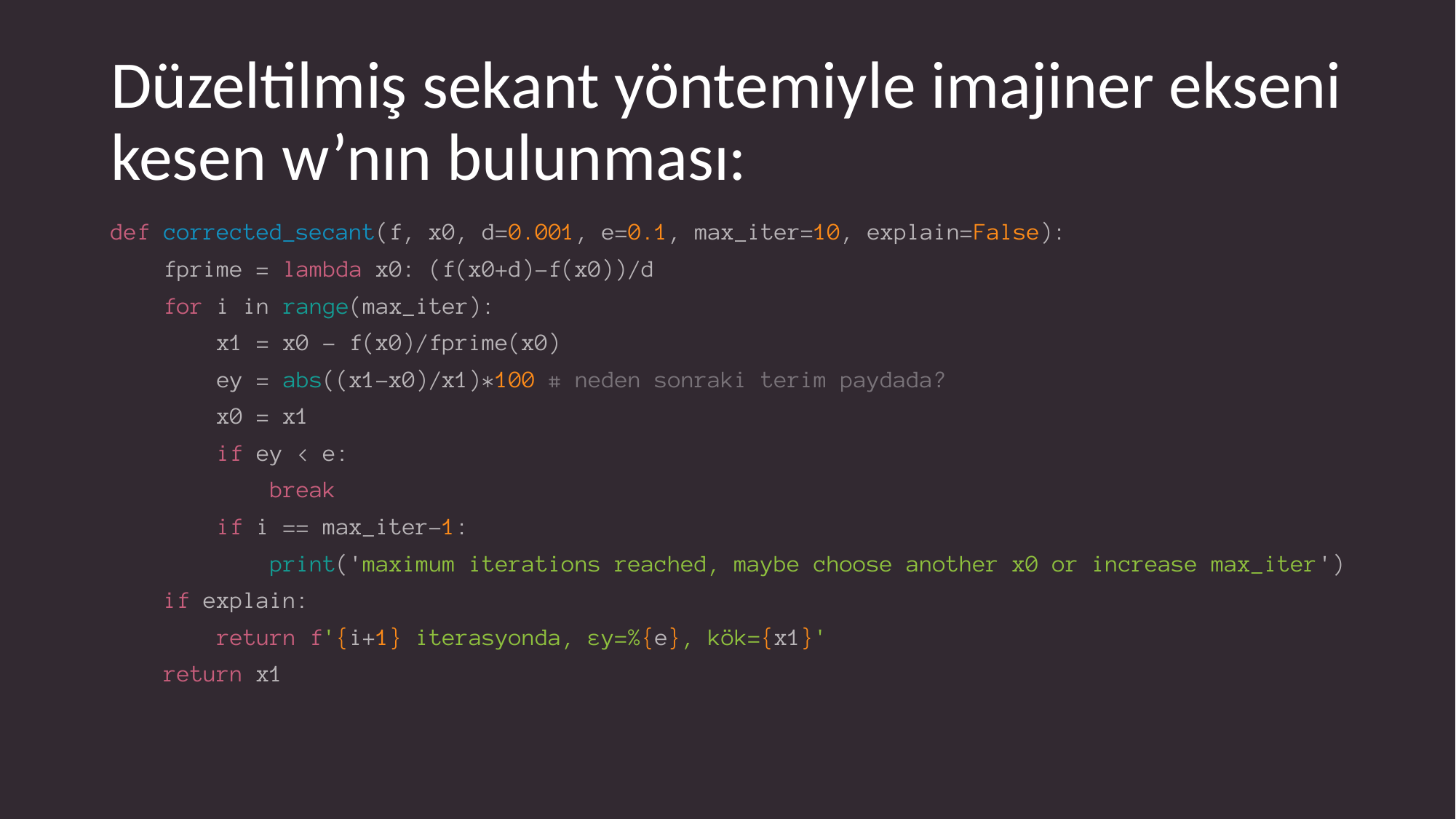

# Düzeltilmiş sekant yöntemiyle imajiner ekseni kesen w’nın bulunması:
def corrected_secant(f, x0, d=0.001, e=0.1, max_iter=10, explain=False):
    fprime = lambda x0: (f(x0+d)-f(x0))/d
    for i in range(max_iter):
        x1 = x0 - f(x0)/fprime(x0)
        ey = abs((x1-x0)/x1)*100 # neden sonraki terim paydada?
        x0 = x1
        if ey < e:
            break
        if i == max_iter-1:
            print('maximum iterations reached, maybe choose another x0 or increase max_iter')
    if explain:
        return f'{i+1} iterasyonda, εy=%{e}, kök={x1}'
    return x1